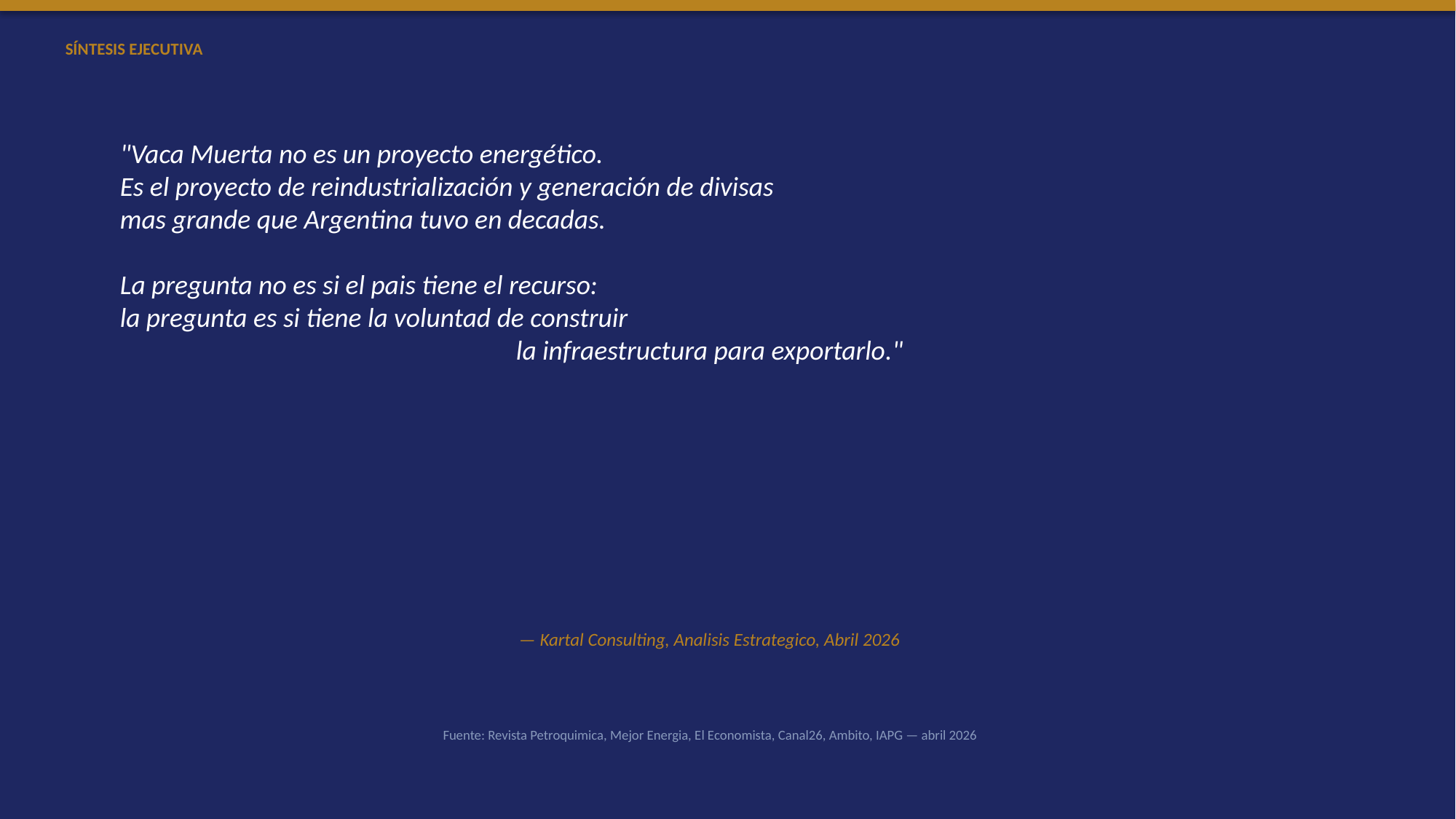

SÍNTESIS EJECUTIVA
"Vaca Muerta no es un proyecto energético.
Es el proyecto de reindustrialización y generación de divisas
mas grande que Argentina tuvo en decadas.

La pregunta no es si el pais tiene el recurso:
la pregunta es si tiene la voluntad de construir
la infraestructura para exportarlo."
— Kartal Consulting, Analisis Estrategico, Abril 2026
Fuente: Revista Petroquimica, Mejor Energia, El Economista, Canal26, Ambito, IAPG — abril 2026